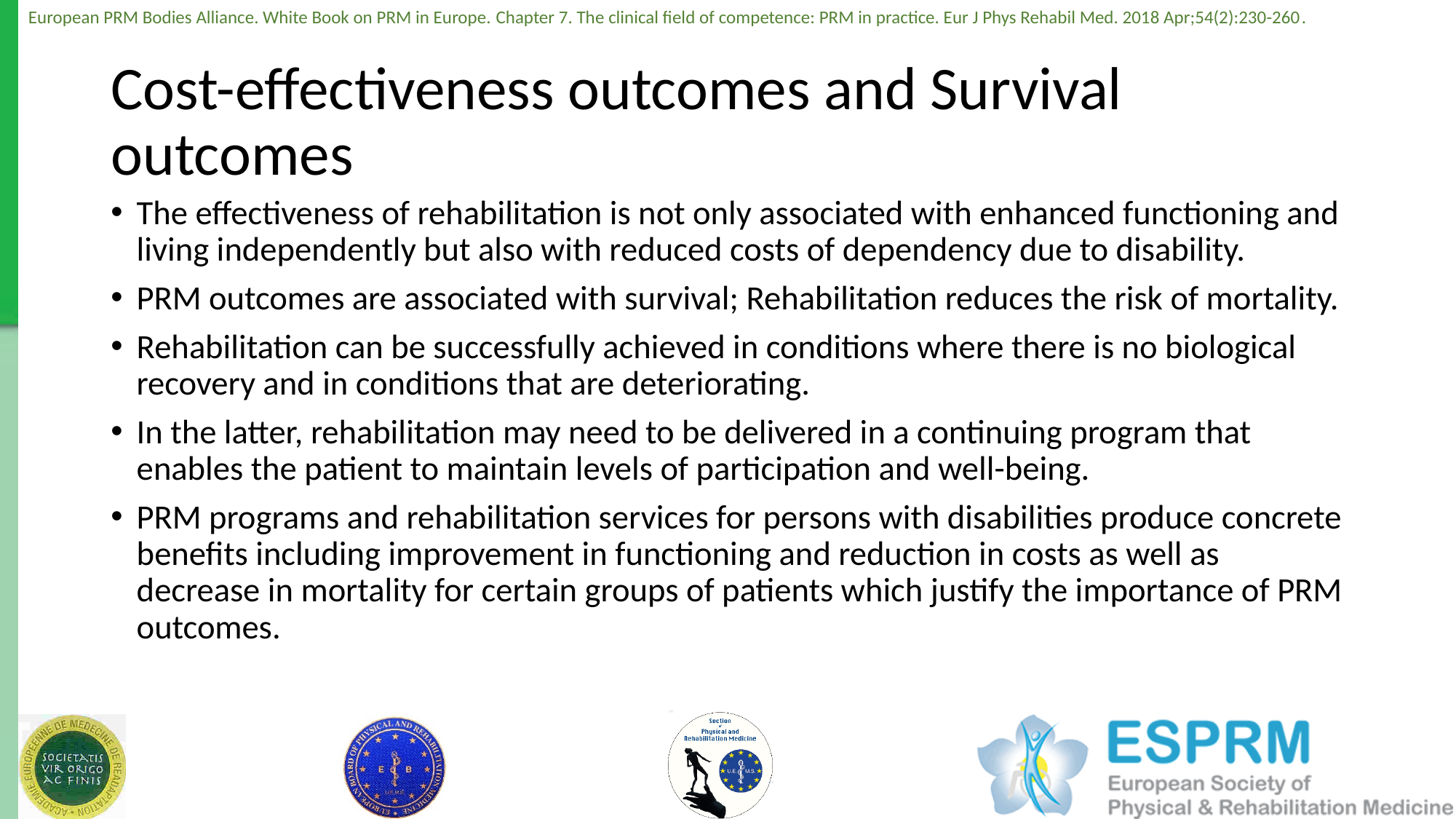

# Cost-effectiveness outcomes and Survival outcomes
The effectiveness of rehabilitation is not only associated with enhanced functioning and living independently but also with reduced costs of dependency due to disability.
PRM outcomes are associated with survival; Rehabilitation reduces the risk of mortality.
Rehabilitation can be successfully achieved in conditions where there is no biological recovery and in conditions that are deteriorating.
In the latter, rehabilitation may need to be delivered in a continuing program that enables the patient to maintain levels of participation and well-being.
PRM programs and rehabilitation services for persons with disabilities produce concrete benefits including improvement in functioning and reduction in costs as well as decrease in mortality for certain groups of patients which justify the importance of PRM outcomes.